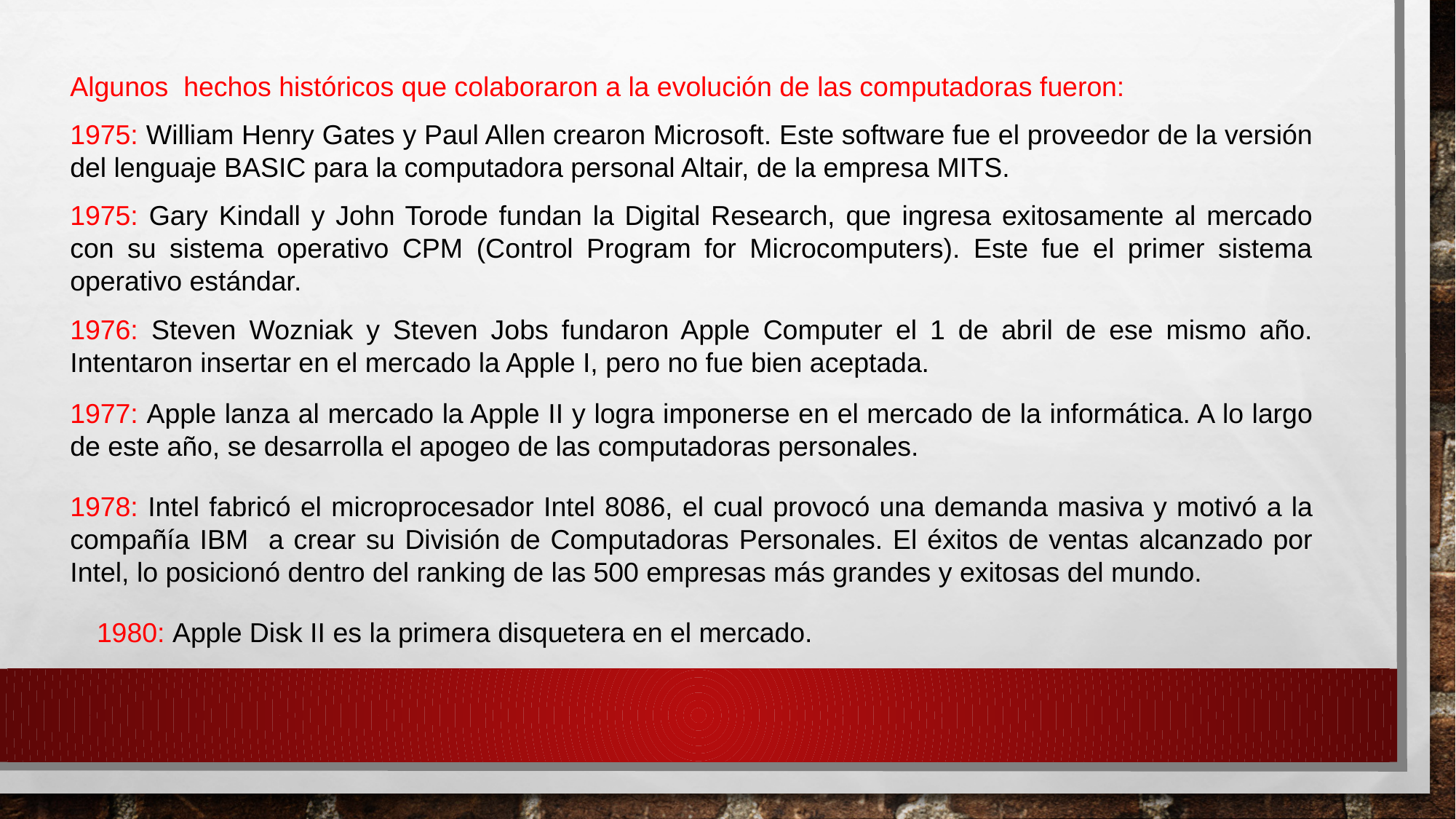

Algunos  hechos históricos que colaboraron a la evolución de las computadoras fueron:
1975: William Henry Gates y Paul Allen crearon Microsoft. Este software fue el proveedor de la versión del lenguaje BASIC para la computadora personal Altair, de la empresa MITS.
1975: Gary Kindall y John Torode fundan la Digital Research, que ingresa exitosamente al mercado con su sistema operativo CPM (Control Program for Microcomputers). Este fue el primer sistema operativo estándar.
1976: Steven Wozniak y Steven Jobs fundaron Apple Computer el 1 de abril de ese mismo año. Intentaron insertar en el mercado la Apple I, pero no fue bien aceptada.
1977: Apple lanza al mercado la Apple II y logra imponerse en el mercado de la informática. A lo largo de este año, se desarrolla el apogeo de las computadoras personales.
1978: Intel fabricó el microprocesador Intel 8086, el cual provocó una demanda masiva y motivó a la compañía IBM  a crear su División de Computadoras Personales. El éxitos de ventas alcanzado por Intel, lo posicionó dentro del ranking de las 500 empresas más grandes y exitosas del mundo.
1980: Apple Disk II es la primera disquetera en el mercado.